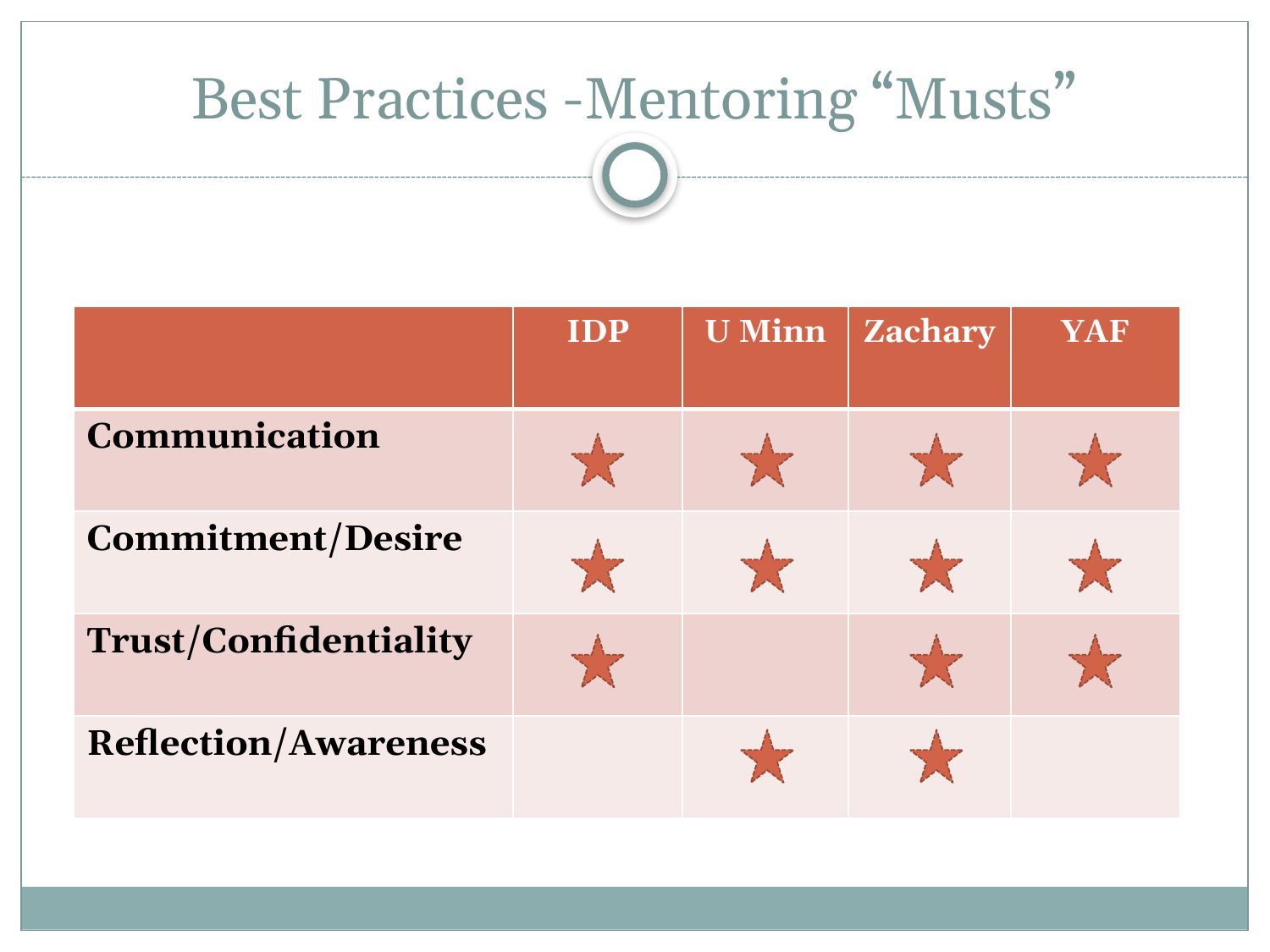

# Best Practices -Mentoring “Musts”
|  | IDP | U Minn | Zachary | YAF |
| --- | --- | --- | --- | --- |
| Communication |  |  |  |  |
| Commitment/Desire |  |  |  |  |
| Trust/Confidentiality |  |  |  |  |
| Reflection/Awareness |  |  |  |  |